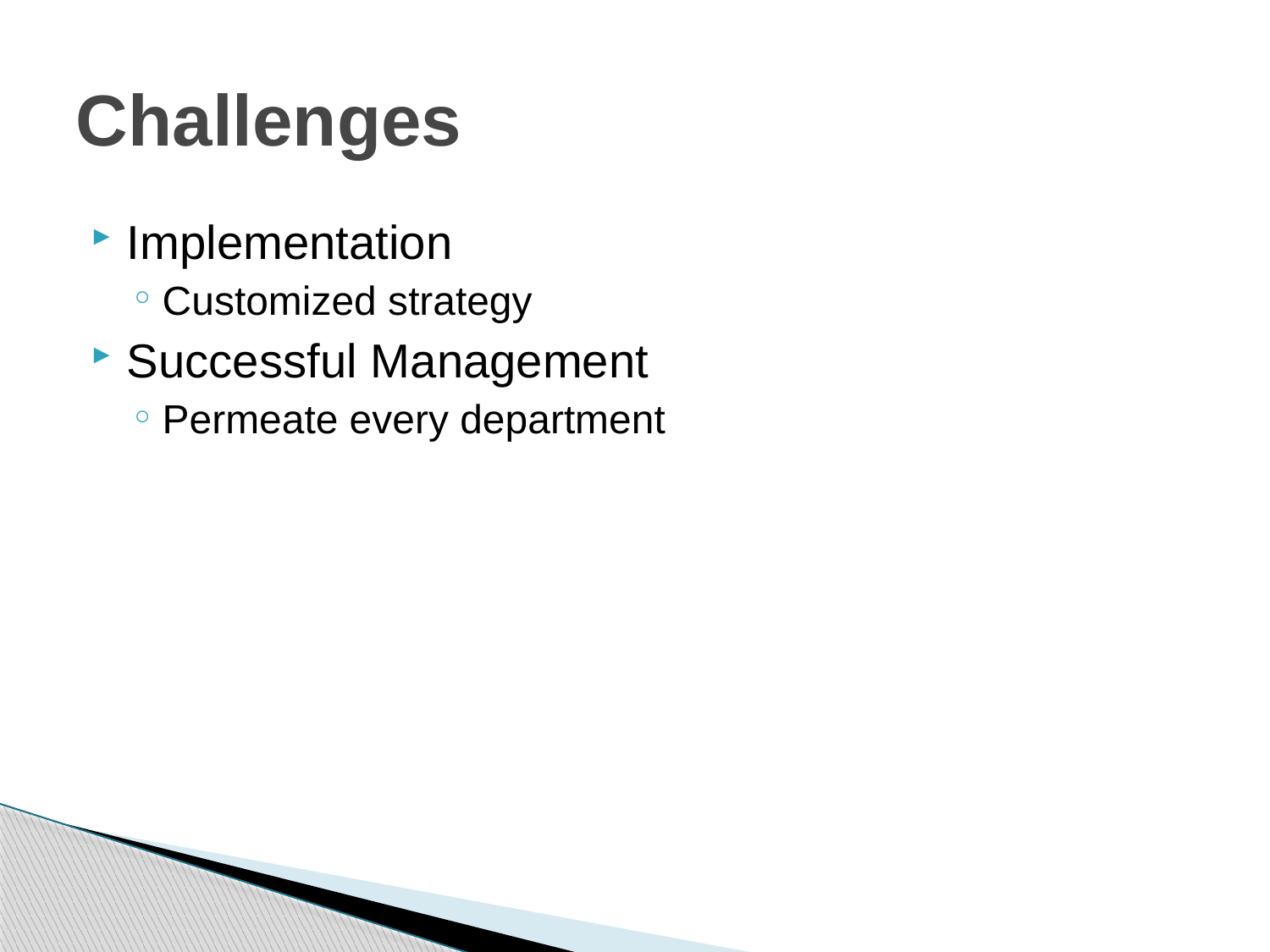

# Challenges
Implementation
Customized strategy
Successful Management
Permeate every department